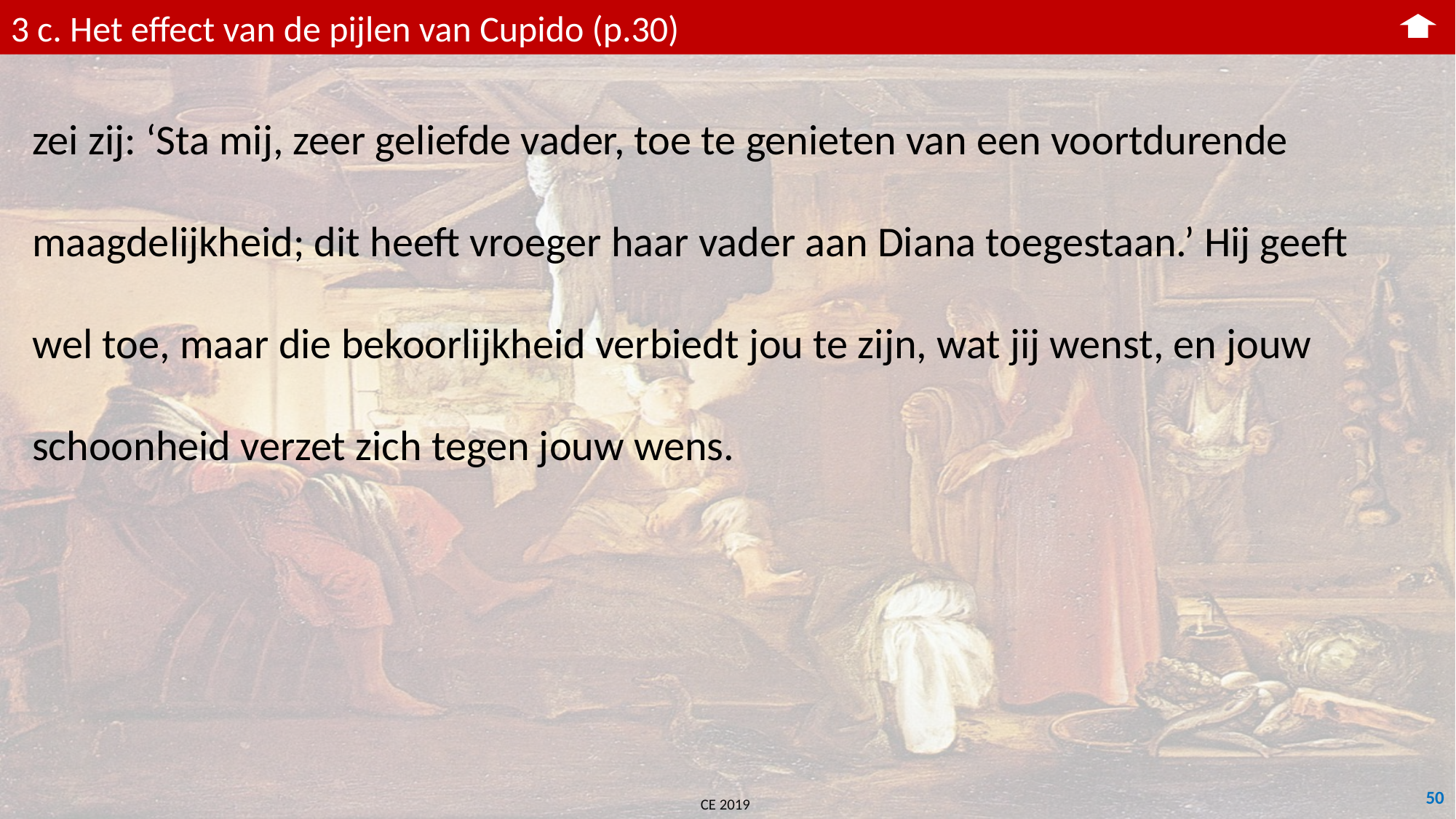

3 c. Het effect van de pijlen van Cupido (p.30)

zei zij: ‘Sta mij, zeer geliefde vader, toe te genieten van een voortdurende maagdelijkheid; dit heeft vroeger haar vader aan Diana toegestaan.’ Hij geeft wel toe, maar die bekoorlijkheid verbiedt jou te zijn, wat jij wenst, en jouw schoonheid verzet zich tegen jouw wens.
50
CE 2019